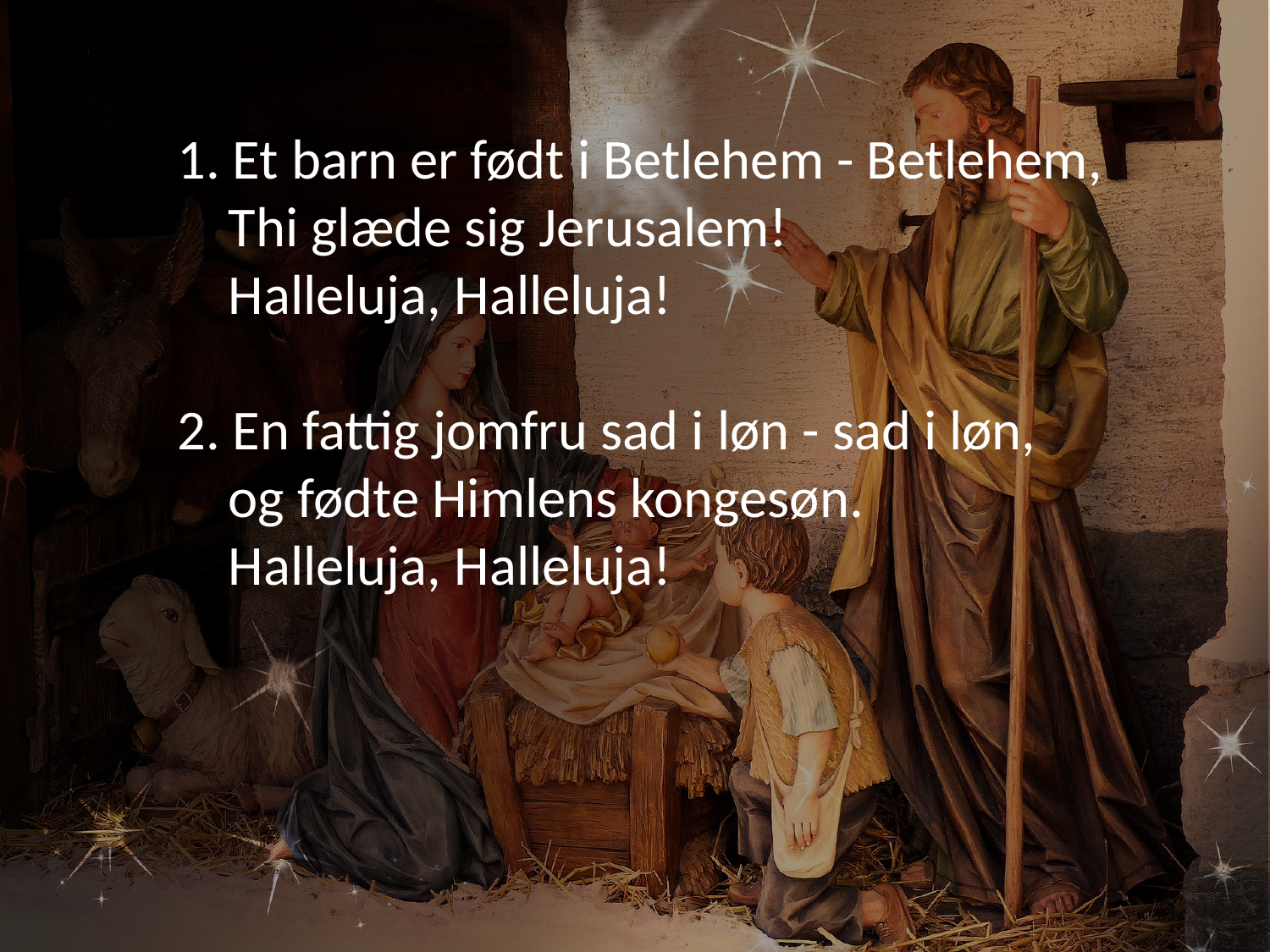

1. Et barn er født i Betlehem - Betlehem,
    Thi glæde sig Jerusalem!
    Halleluja, Halleluja!

2. En fattig jomfru sad i løn - sad i løn,
    og fødte Himlens kongesøn.
    Halleluja, Halleluja!